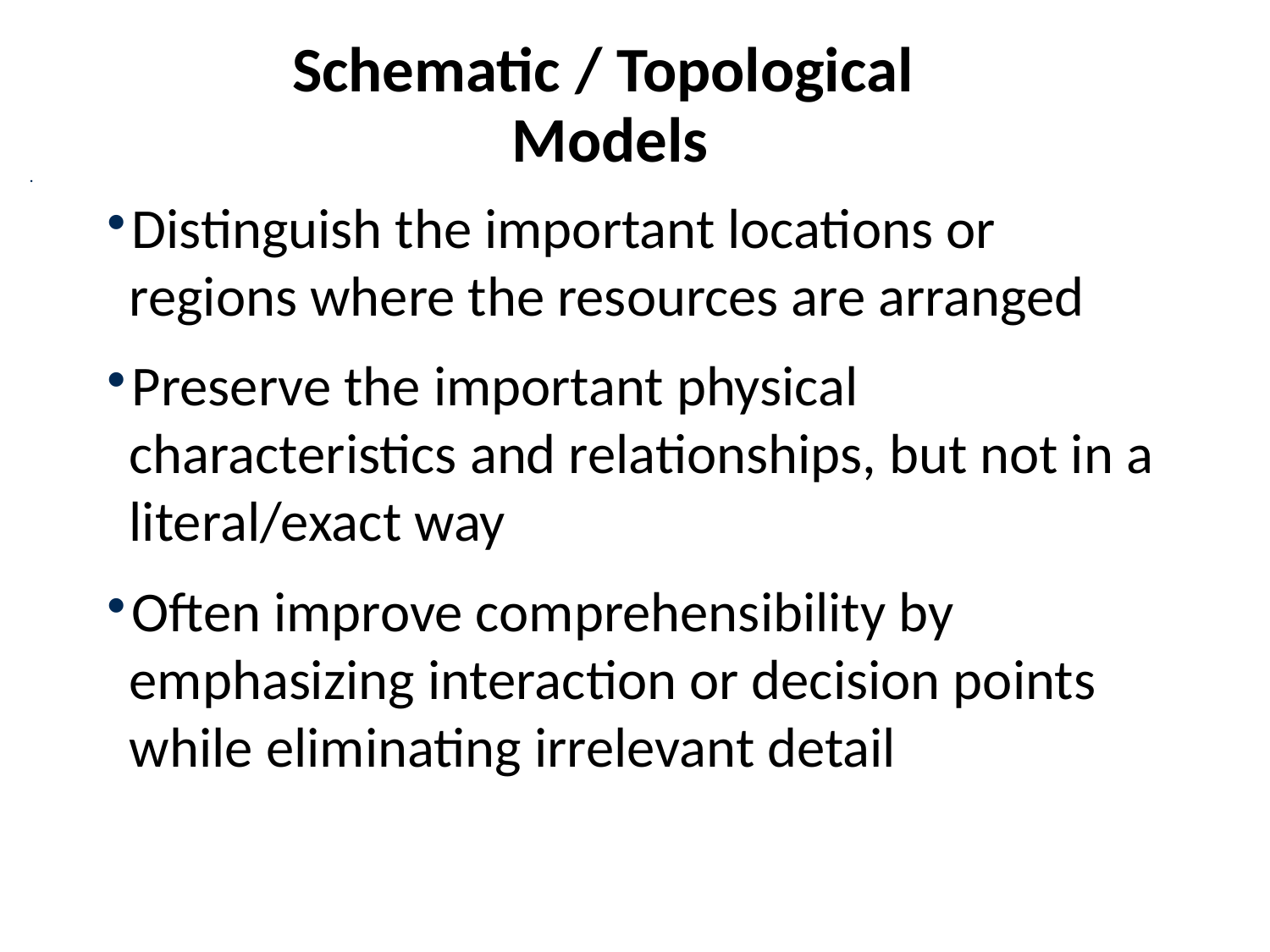

Schematic / Topological
 Models

Distinguish the important locations or regions where the resources are arranged
Preserve the important physical characteristics and relationships, but not in a literal/exact way
Often improve comprehensibility by emphasizing interaction or decision points while eliminating irrelevant detail